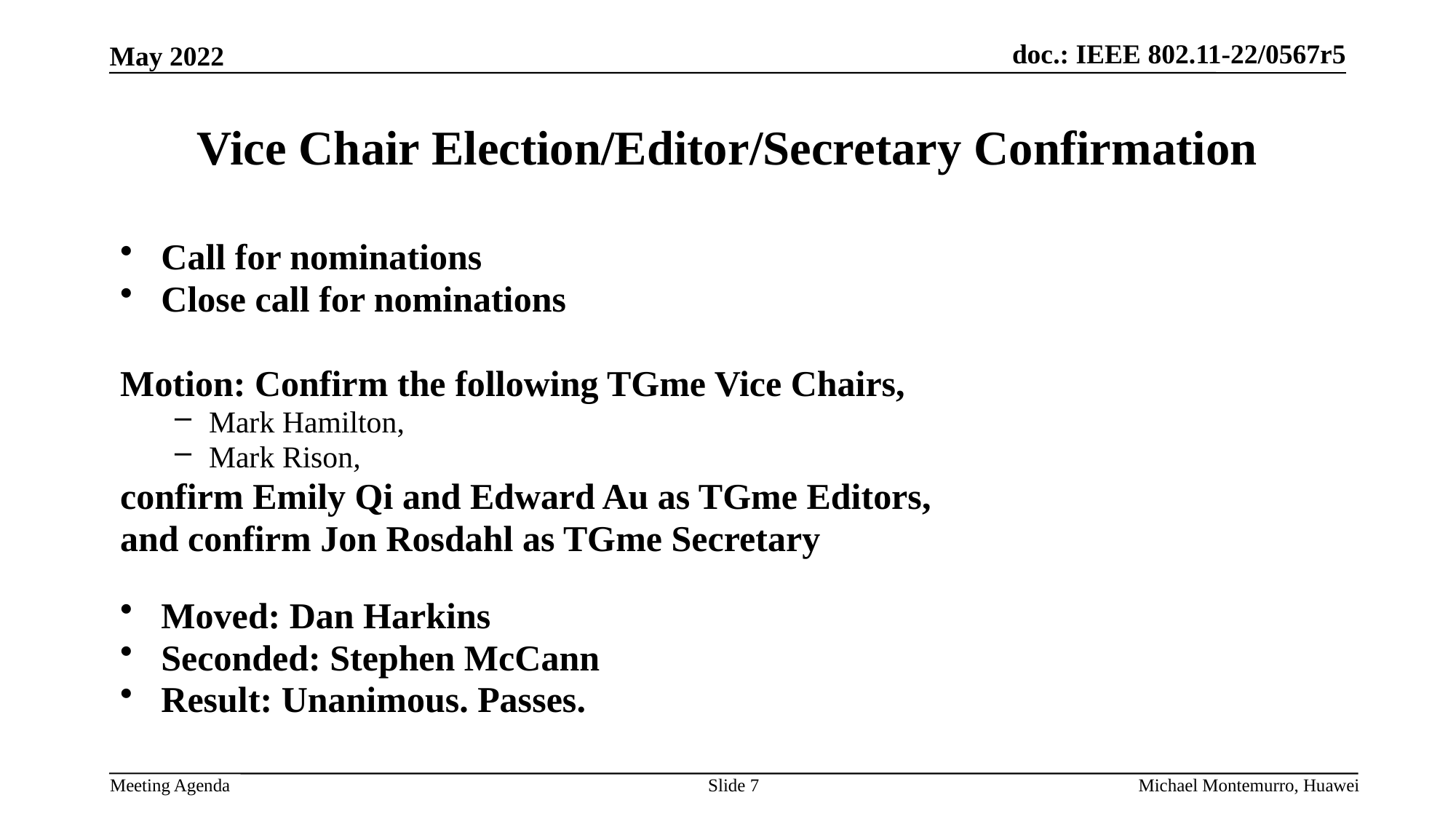

# Vice Chair Election/Editor/Secretary Confirmation
Call for nominations
Close call for nominations

Motion: Confirm the following TGme Vice Chairs,
Mark Hamilton,
Mark Rison,
confirm Emily Qi and Edward Au as TGme Editors,
and confirm Jon Rosdahl as TGme Secretary
Moved: Dan Harkins
Seconded: Stephen McCann
Result: Unanimous. Passes.

Slide 7
Michael Montemurro, Huawei